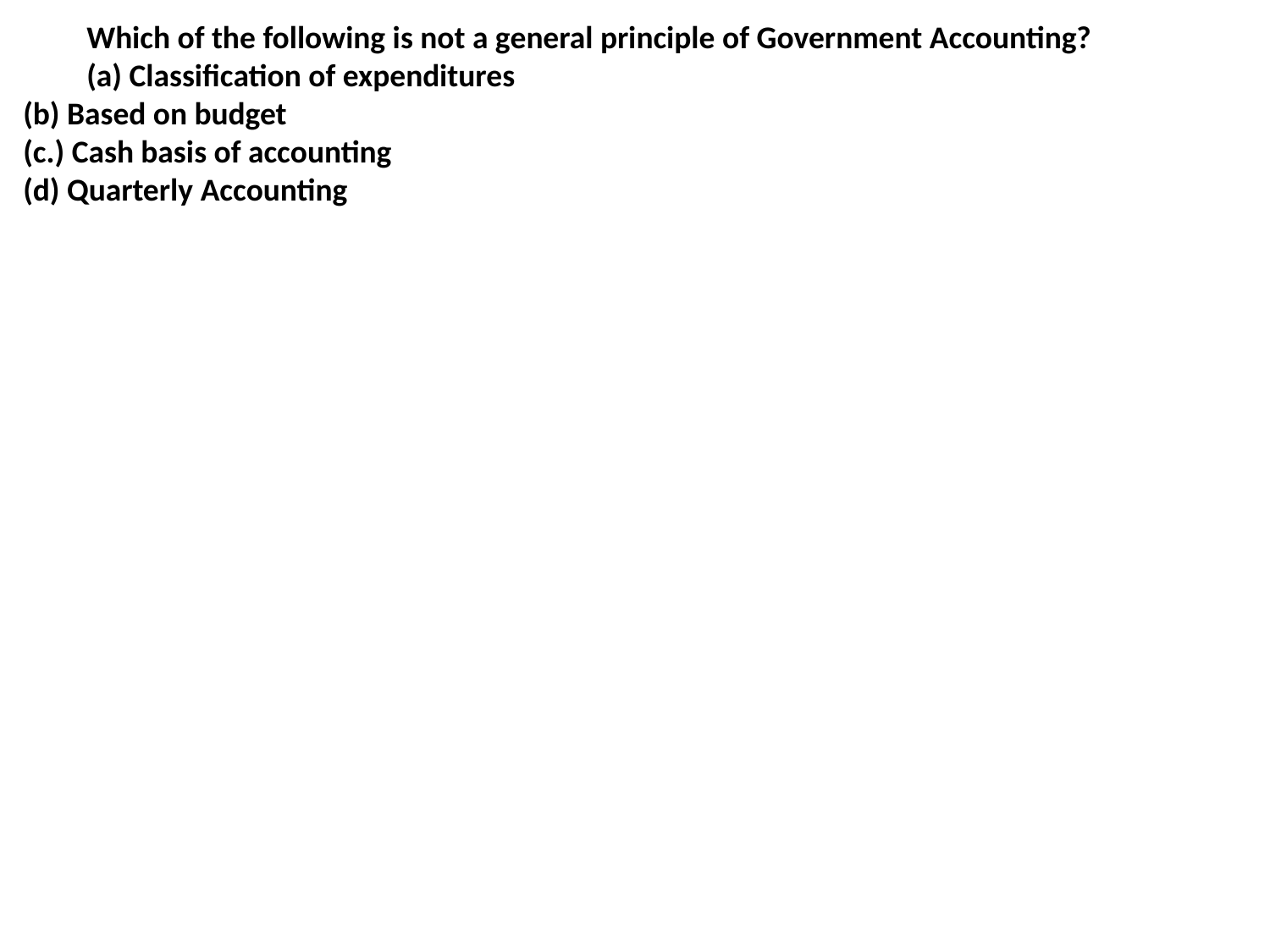

Which of the following is not a general principle of Government Accounting?
(a) Classification of expenditures
(b) Based on budget
(c.) Cash basis of accounting
(d) Quarterly Accounting